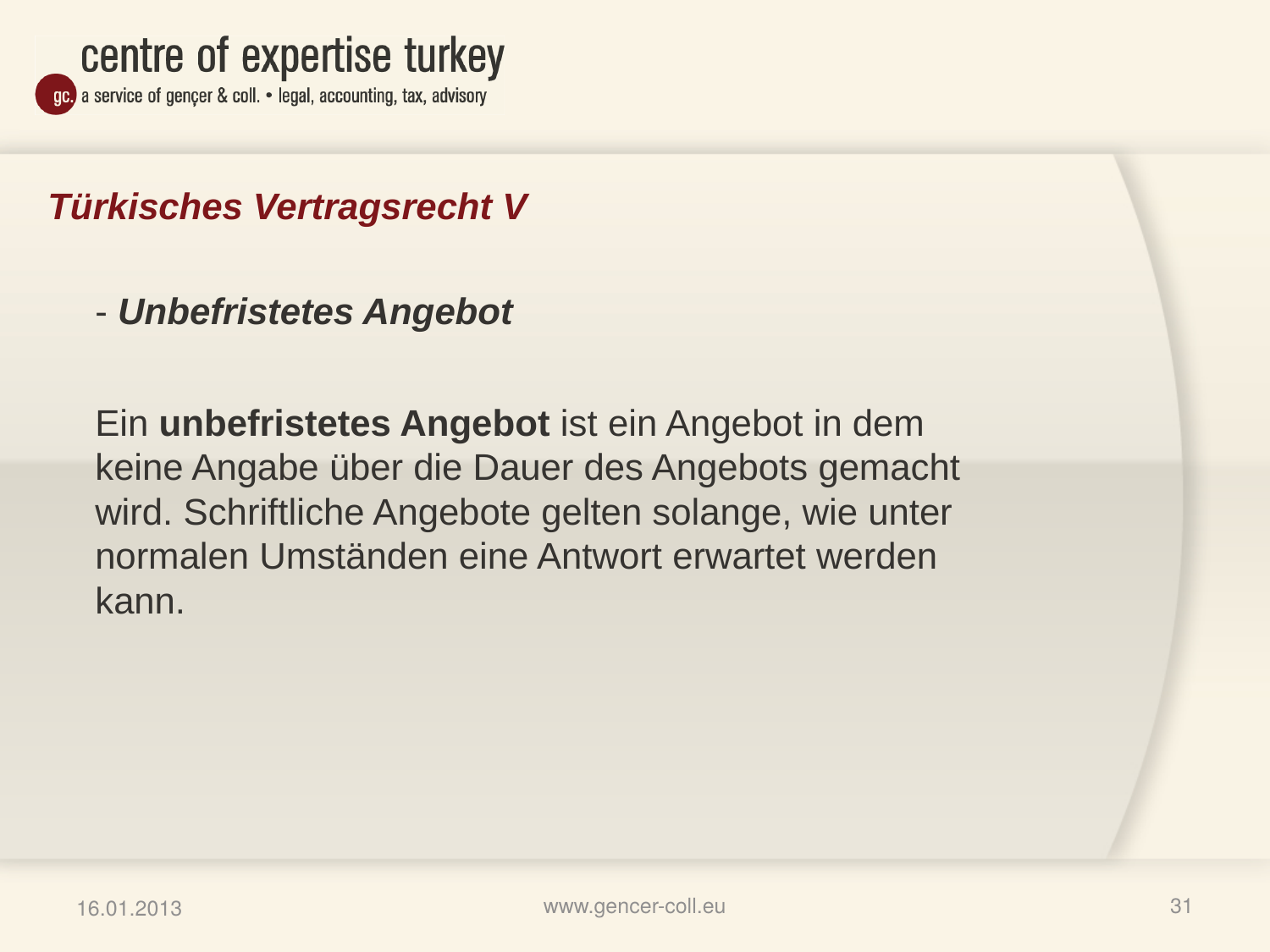

# Türkisches Vertragsrecht V
	- Unbefristetes Angebot

	Ein unbefristetes Angebot ist ein Angebot in dem keine Angabe über die Dauer des Angebots gemacht wird. Schriftliche Angebote gelten solange, wie unter normalen Umständen eine Antwort erwartet werden kann.
16.01.2013
www.gencer-coll.eu
31